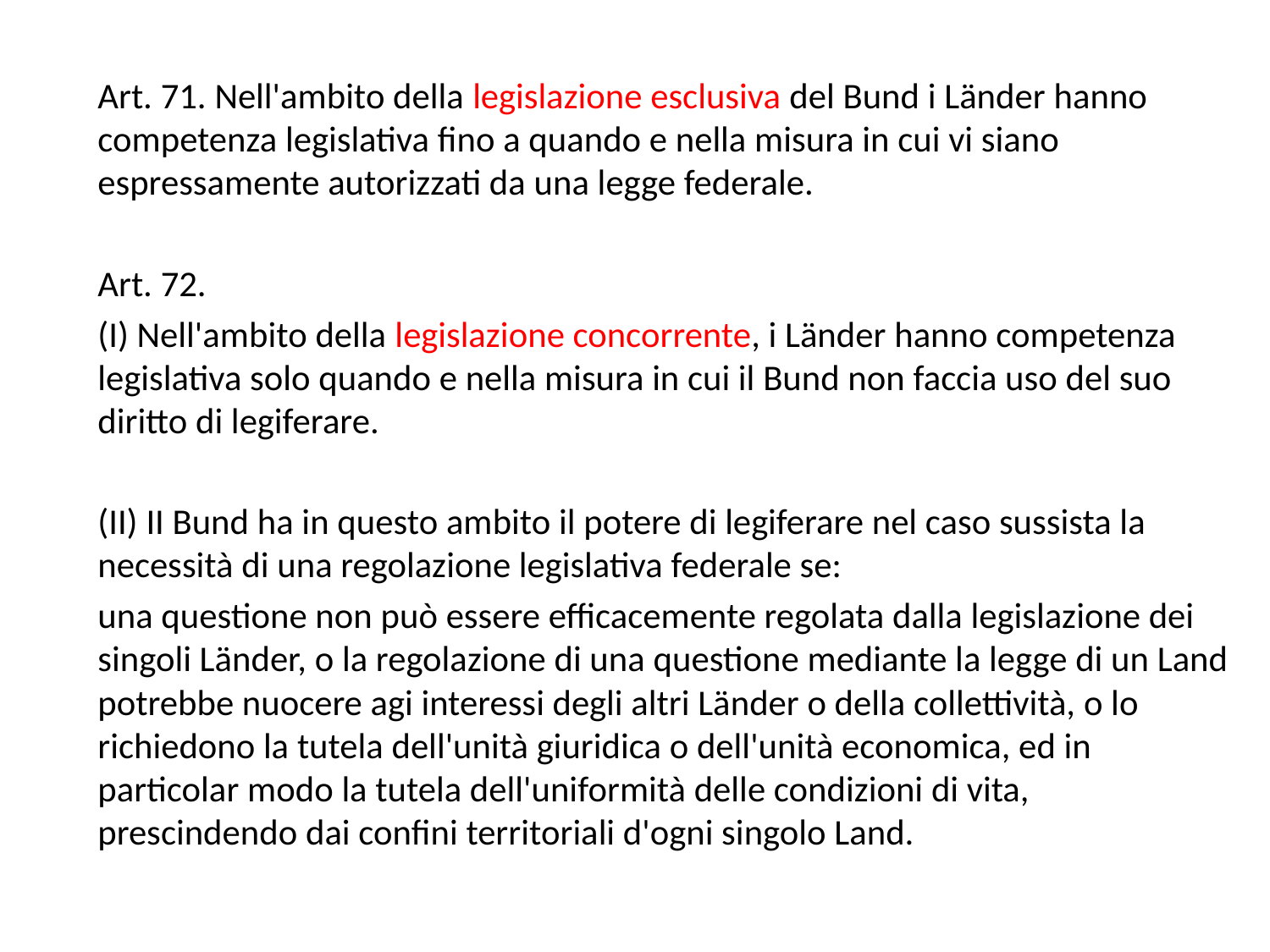

Art. 71. Nell'ambito della legislazione esclusiva del Bund i Länder hanno competenza legislativa fino a quando e nella misura in cui vi siano espressamente autorizzati da una legge federale.

Art. 72.
(I) Nell'ambito della legislazione concorrente, i Länder hanno competenza legislativa solo quando e nella misura in cui il Bund non faccia uso del suo diritto di legiferare.

(II) II Bund ha in questo ambito il potere di legiferare nel caso sussista la necessità di una regolazione legislativa federale se:
una questione non può essere efficacemente regolata dalla legislazione dei singoli Länder, o la regolazione di una questione mediante la legge di un Land potrebbe nuocere agi interessi degli altri Länder o della collettività, o lo richiedono la tutela dell'unità giuridica o dell'unità economica, ed in particolar modo la tutela dell'uniformità delle condizioni di vita, prescindendo dai confini territoriali d'ogni singolo Land.